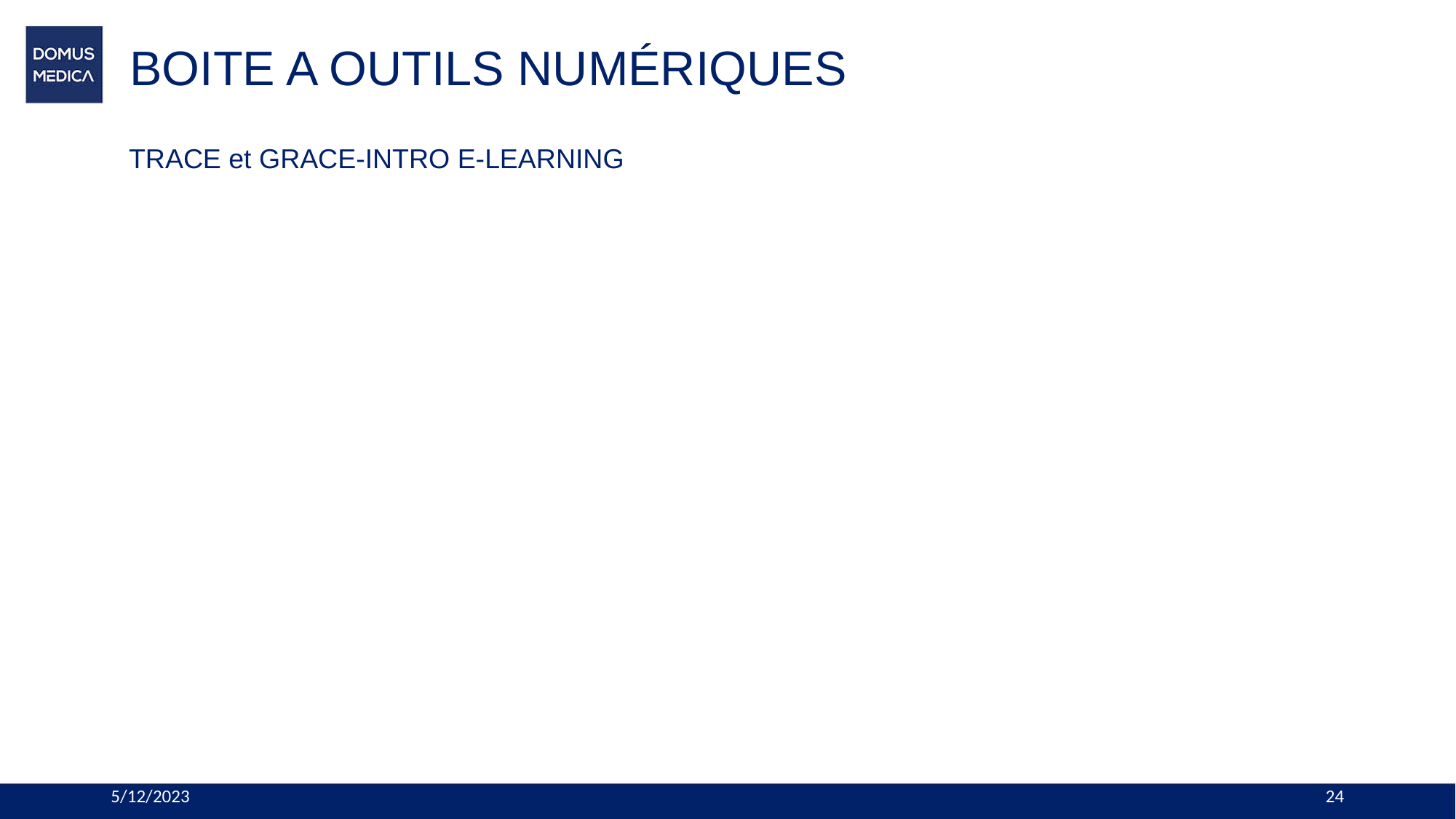

# BOITE A OUTILS NUMÉRIQUES
TRACE et GRACE-INTRO E-LEARNING

5/12/2023
24